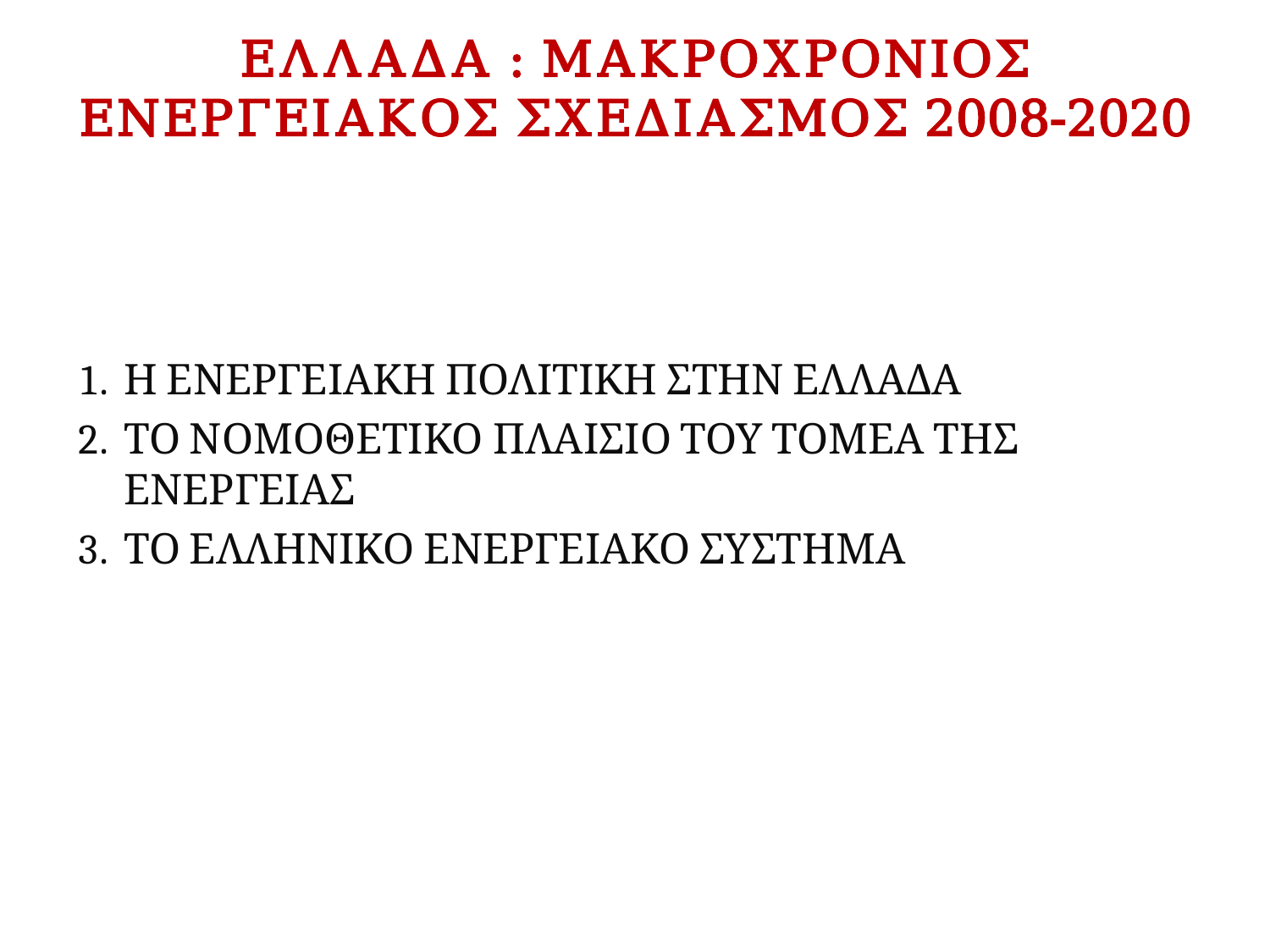

# ΕΛΛΑΔΑ : ΜΑΚΡΟΧΡΟΝΙΟΣ ΕΝΕΡΓΕΙΑΚΟΣ ΣΧΕΔΙΑΣΜΟΣ 2008-2020
Η ΕΝΕΡΓΕΙΑΚΗ ΠΟΛΙΤΙΚΗ ΣΤΗΝ ΕΛΛΑΔΑ
το νομοθετικο πλαισιο ΤΟΥ ΤΟΜΕΑ τηΣ ενεργειασ
το ελληνικο ενεργειακο συστημα